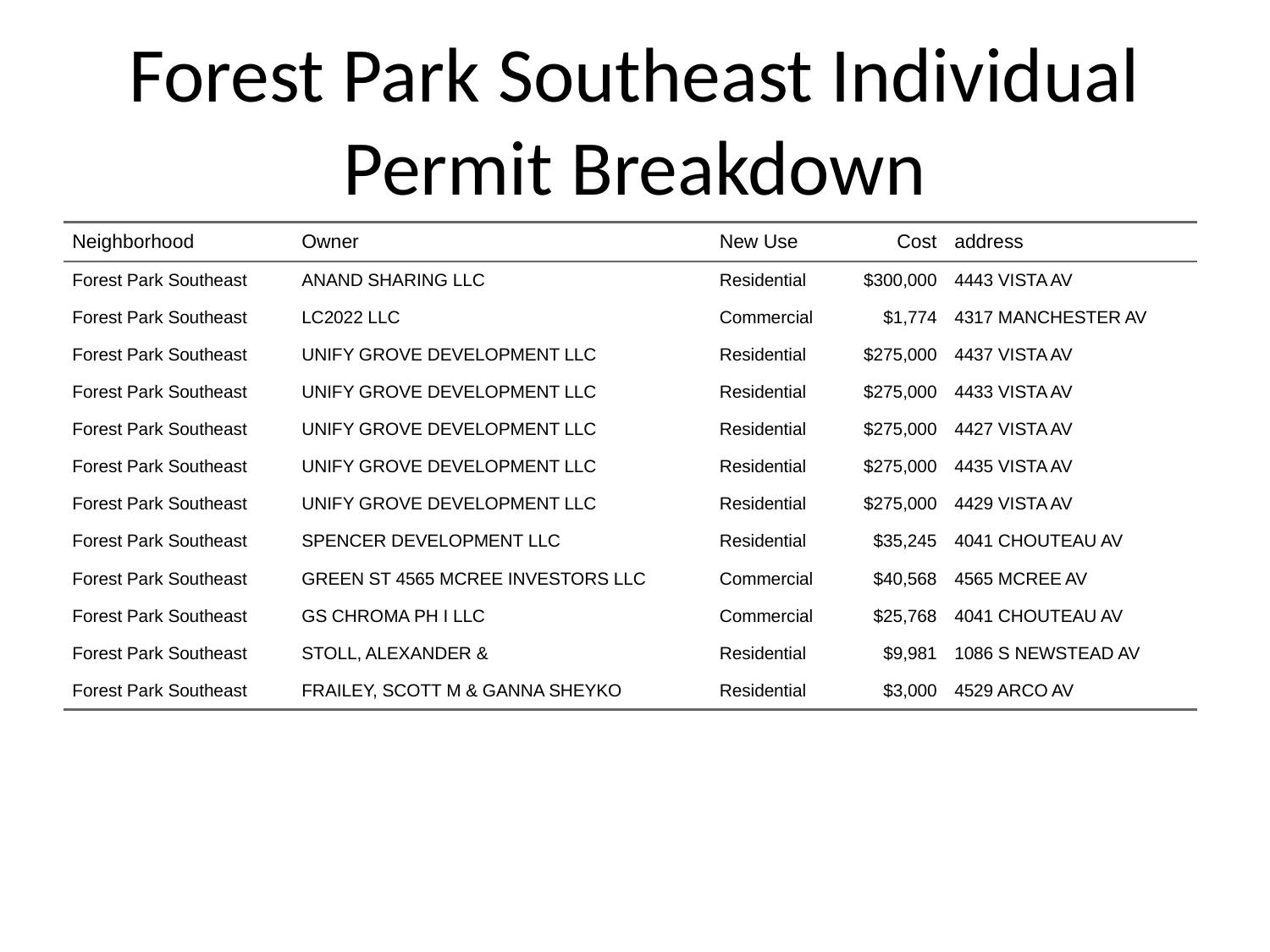

# Forest Park Southeast Individual Permit Breakdown
| Neighborhood | Owner | New Use | Cost | address |
| --- | --- | --- | --- | --- |
| Forest Park Southeast | ANAND SHARING LLC | Residential | $300,000 | 4443 VISTA AV |
| Forest Park Southeast | LC2022 LLC | Commercial | $1,774 | 4317 MANCHESTER AV |
| Forest Park Southeast | UNIFY GROVE DEVELOPMENT LLC | Residential | $275,000 | 4437 VISTA AV |
| Forest Park Southeast | UNIFY GROVE DEVELOPMENT LLC | Residential | $275,000 | 4433 VISTA AV |
| Forest Park Southeast | UNIFY GROVE DEVELOPMENT LLC | Residential | $275,000 | 4427 VISTA AV |
| Forest Park Southeast | UNIFY GROVE DEVELOPMENT LLC | Residential | $275,000 | 4435 VISTA AV |
| Forest Park Southeast | UNIFY GROVE DEVELOPMENT LLC | Residential | $275,000 | 4429 VISTA AV |
| Forest Park Southeast | SPENCER DEVELOPMENT LLC | Residential | $35,245 | 4041 CHOUTEAU AV |
| Forest Park Southeast | GREEN ST 4565 MCREE INVESTORS LLC | Commercial | $40,568 | 4565 MCREE AV |
| Forest Park Southeast | GS CHROMA PH I LLC | Commercial | $25,768 | 4041 CHOUTEAU AV |
| Forest Park Southeast | STOLL, ALEXANDER & | Residential | $9,981 | 1086 S NEWSTEAD AV |
| Forest Park Southeast | FRAILEY, SCOTT M & GANNA SHEYKO | Residential | $3,000 | 4529 ARCO AV |